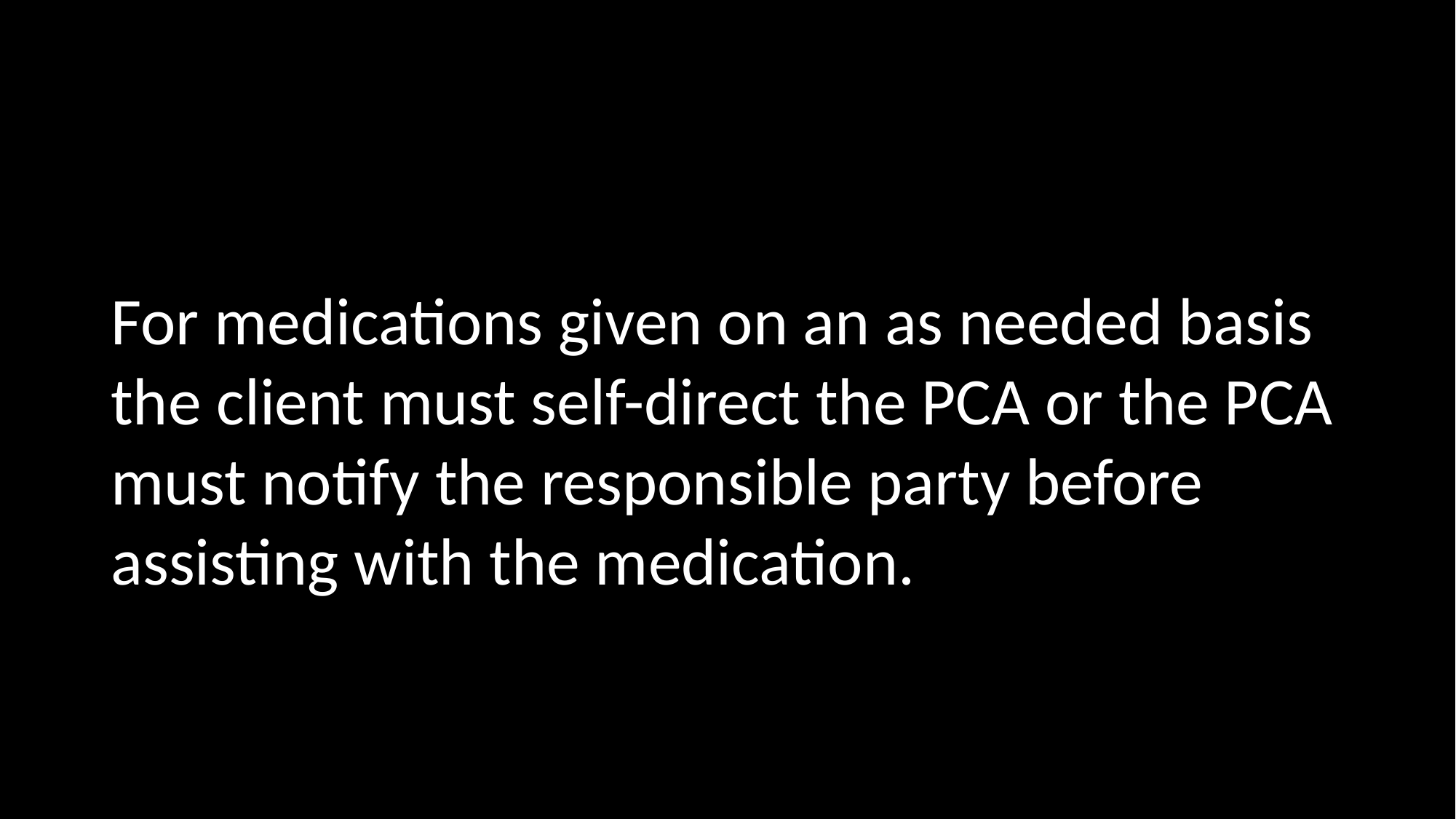

For medications given on an as needed basis the client must self-direct the PCA or the PCA must notify the responsible party before assisting with the medication.